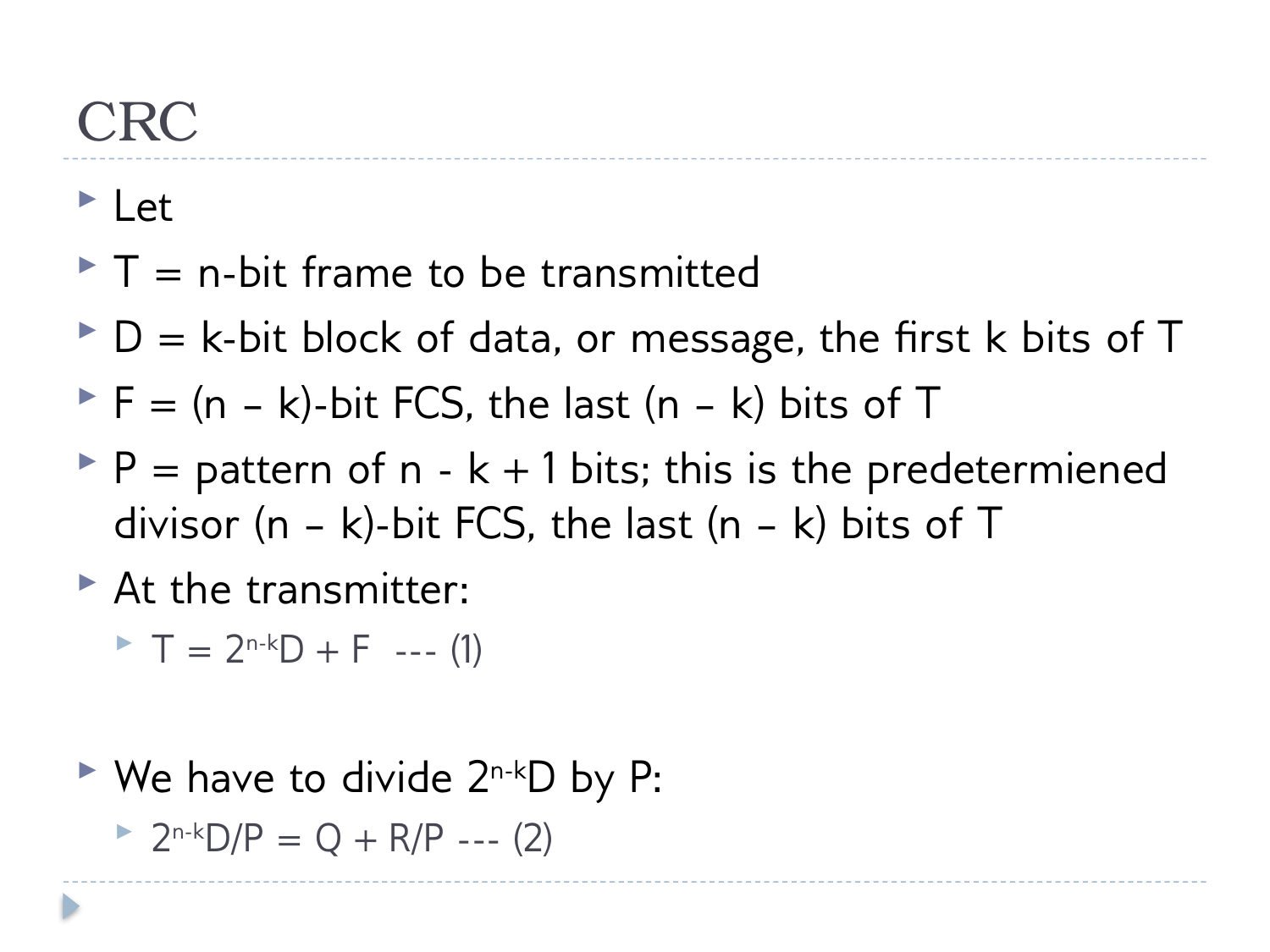

# CRC
Let
T = n-bit frame to be transmitted
D = k-bit block of data, or message, the first k bits of T
F = (n – k)-bit FCS, the last (n – k) bits of T
P = pattern of n - k + 1 bits; this is the predetermiened divisor (n – k)-bit FCS, the last (n – k) bits of T
At the transmitter:
T = 2n-kD + F  --- (1)

We have to divide 2n-kD by P:
2n-kD/P = Q + R/P --- (2)